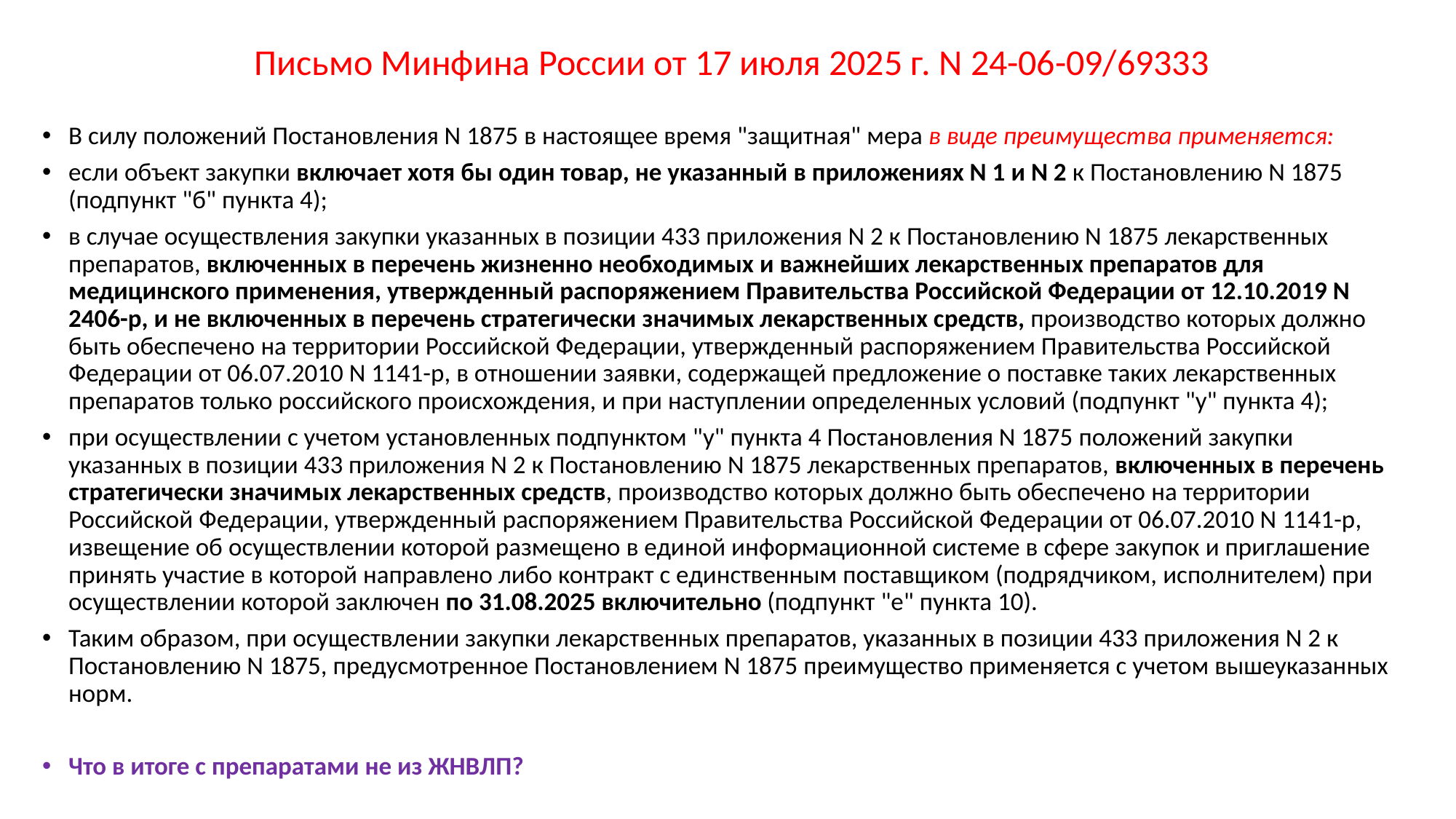

# Письмо Минфина России от 17 июля 2025 г. N 24-06-09/69333
В силу положений Постановления N 1875 в настоящее время "защитная" мера в виде преимущества применяется:
если объект закупки включает хотя бы один товар, не указанный в приложениях N 1 и N 2 к Постановлению N 1875 (подпункт "б" пункта 4);
в случае осуществления закупки указанных в позиции 433 приложения N 2 к Постановлению N 1875 лекарственных препаратов, включенных в перечень жизненно необходимых и важнейших лекарственных препаратов для медицинского применения, утвержденный распоряжением Правительства Российской Федерации от 12.10.2019 N 2406-р, и не включенных в перечень стратегически значимых лекарственных средств, производство которых должно быть обеспечено на территории Российской Федерации, утвержденный распоряжением Правительства Российской Федерации от 06.07.2010 N 1141-р, в отношении заявки, содержащей предложение о поставке таких лекарственных препаратов только российского происхождения, и при наступлении определенных условий (подпункт "у" пункта 4);
при осуществлении с учетом установленных подпунктом "у" пункта 4 Постановления N 1875 положений закупки указанных в позиции 433 приложения N 2 к Постановлению N 1875 лекарственных препаратов, включенных в перечень стратегически значимых лекарственных средств, производство которых должно быть обеспечено на территории Российской Федерации, утвержденный распоряжением Правительства Российской Федерации от 06.07.2010 N 1141-р, извещение об осуществлении которой размещено в единой информационной системе в сфере закупок и приглашение принять участие в которой направлено либо контракт с единственным поставщиком (подрядчиком, исполнителем) при осуществлении которой заключен по 31.08.2025 включительно (подпункт "е" пункта 10).
Таким образом, при осуществлении закупки лекарственных препаратов, указанных в позиции 433 приложения N 2 к Постановлению N 1875, предусмотренное Постановлением N 1875 преимущество применяется с учетом вышеуказанных норм.

Что в итоге с препаратами не из ЖНВЛП?